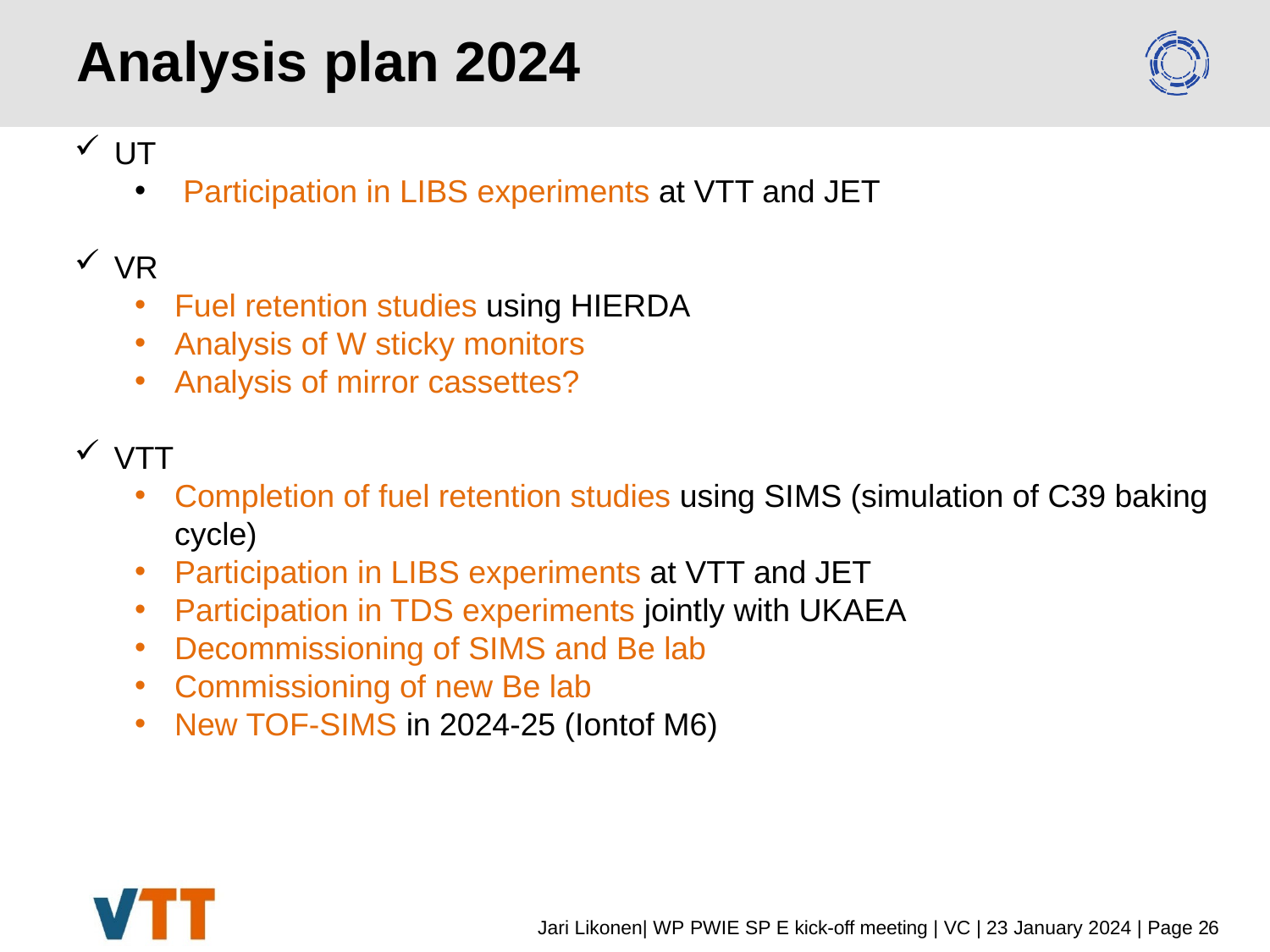

# Analysis plan 2024
UT
 Participation in LIBS experiments at VTT and JET

VR
Fuel retention studies using HIERDA
Analysis of W sticky monitors
Analysis of mirror cassettes?

VTT
Completion of fuel retention studies using SIMS (simulation of C39 baking cycle)
Participation in LIBS experiments at VTT and JET
Participation in TDS experiments jointly with UKAEA
Decommissioning of SIMS and Be lab
Commissioning of new Be lab
New TOF-SIMS in 2024-25 (Iontof M6)

Jari Likonen| WP PWIE SP E kick-off meeting | VC | 23 January 2024 | Page 26